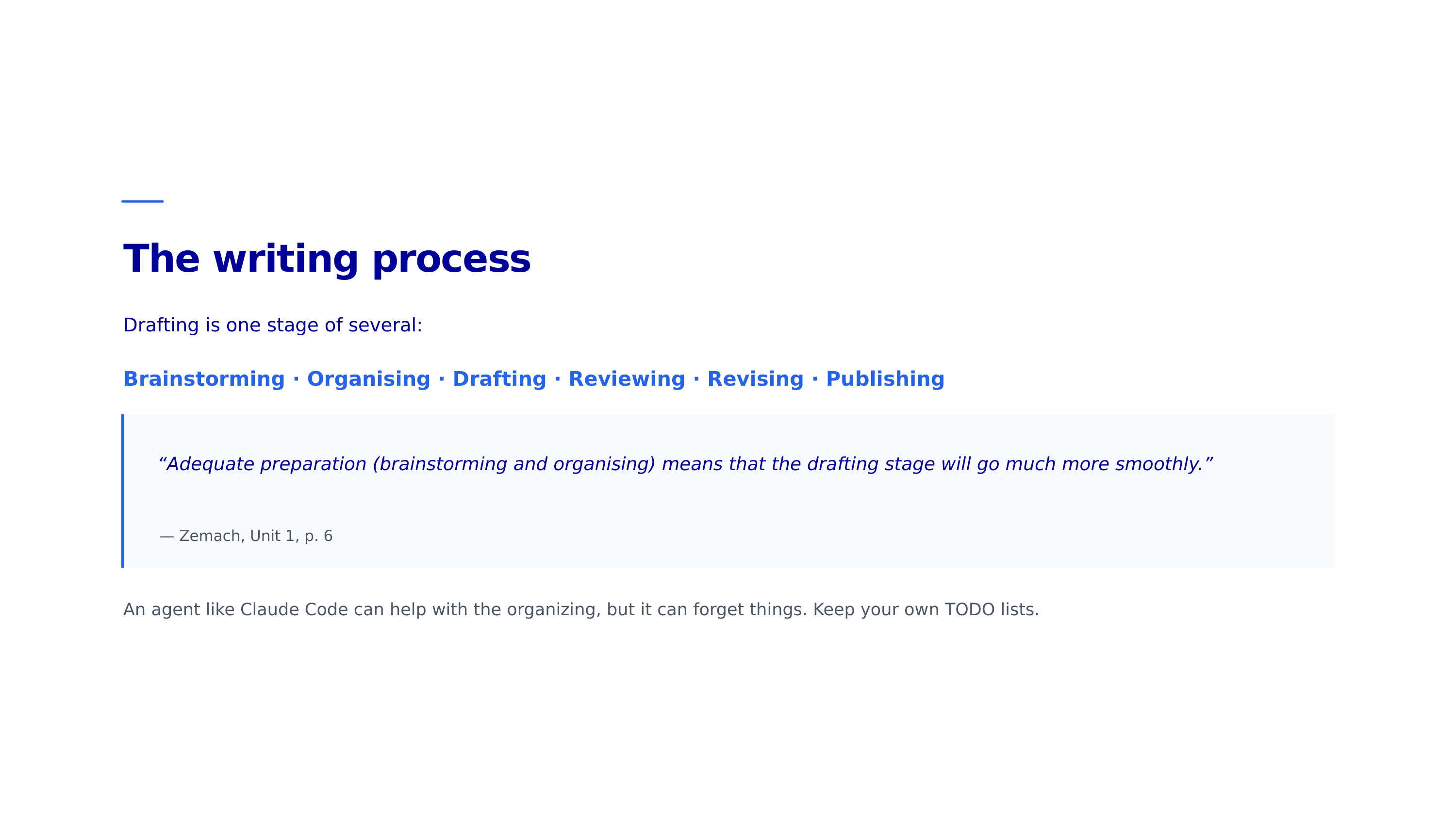

The writing process
Drafting is one stage of several:
Brainstorming · Organising · Drafting · Reviewing · Revising · Publishing

“Adequate preparation (brainstorming and organising) means that the drafting stage will go much more smoothly.”
— Zemach, Unit 1, p. 6
An agent like Claude Code can help with the organizing, but it can forget things. Keep your own TODO lists.